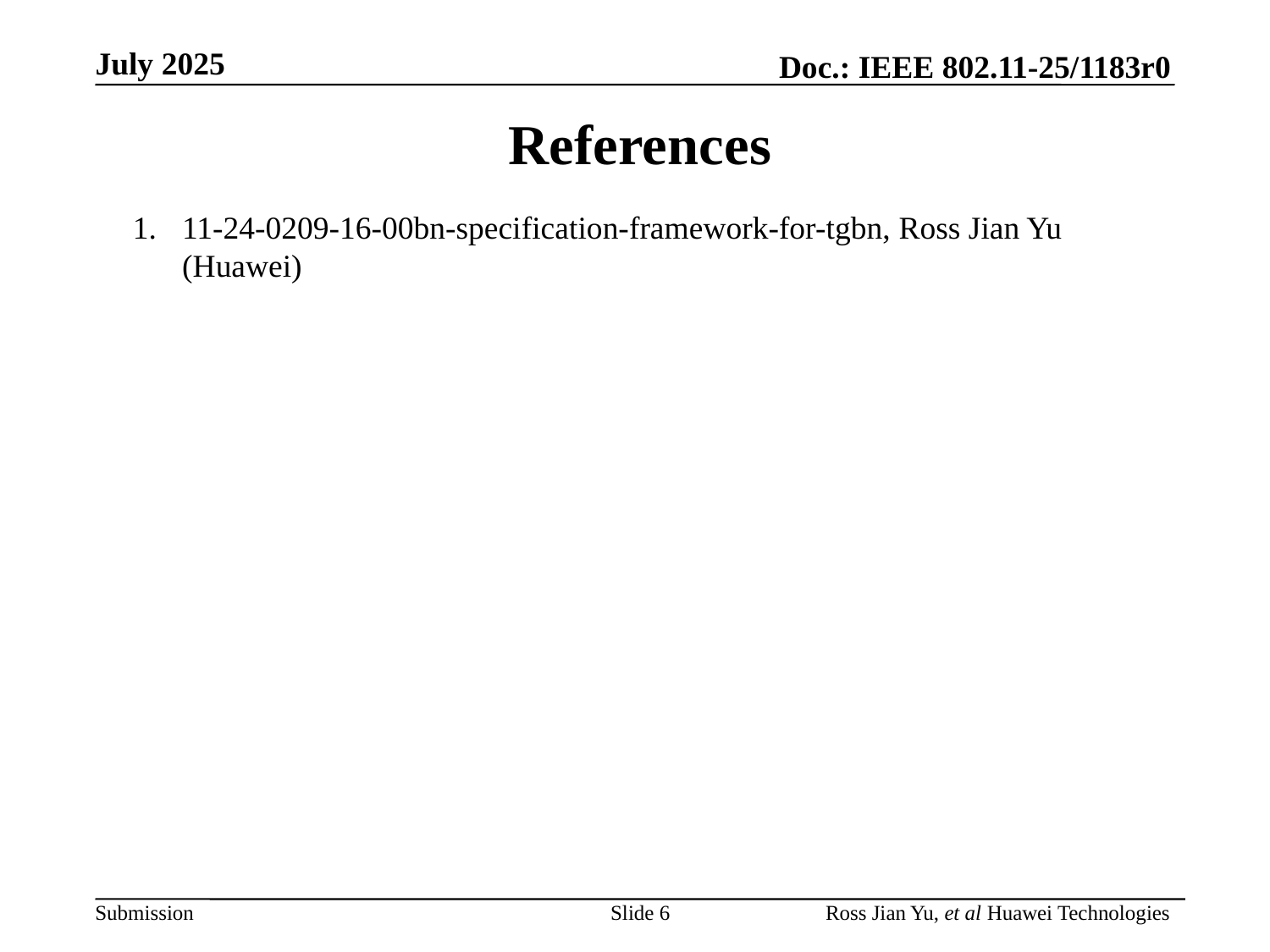

References
11-24-0209-16-00bn-specification-framework-for-tgbn, Ross Jian Yu (Huawei)

Slide 6